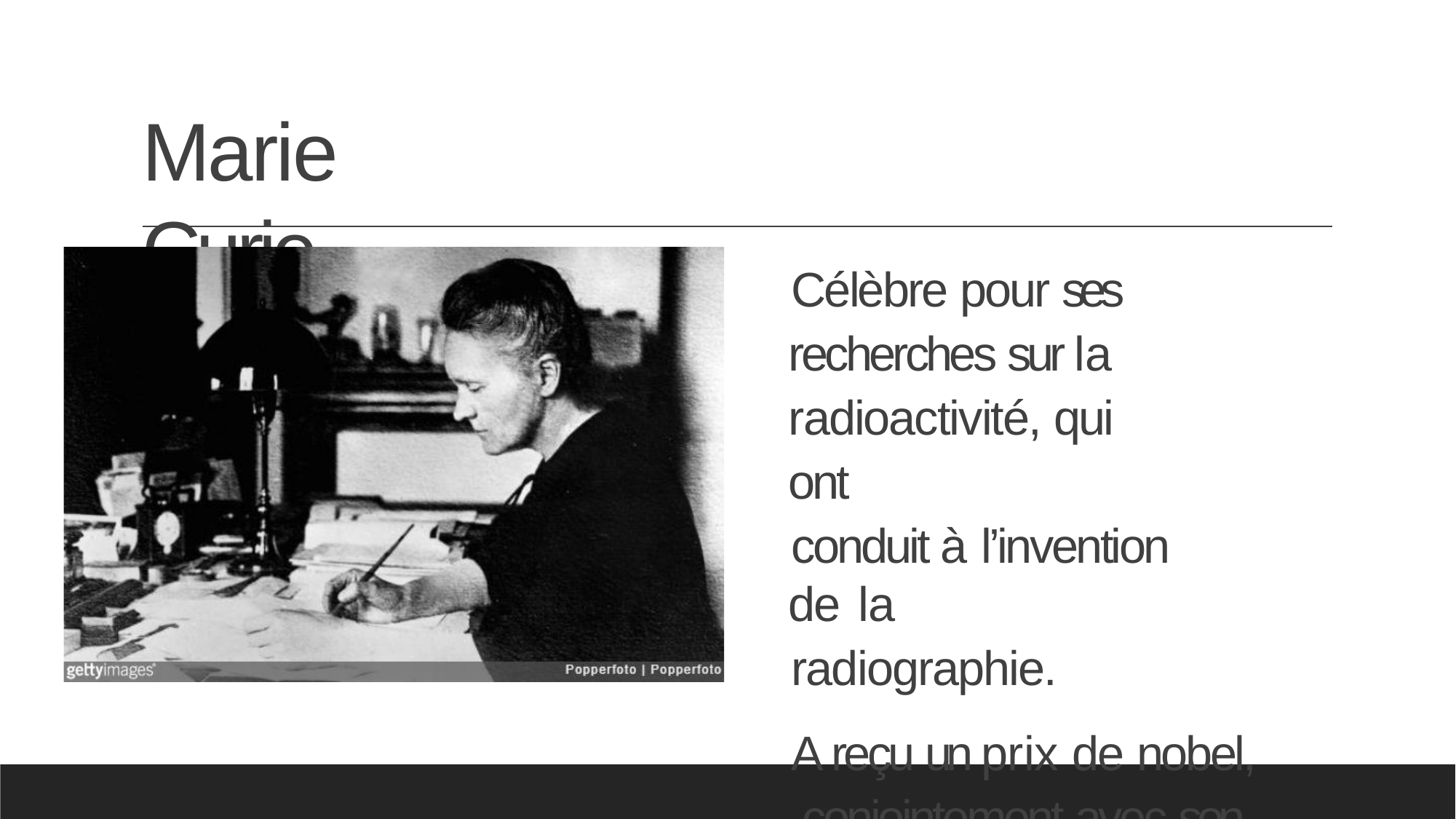

# Marie Curie

Célèbre pour ses  recherches sur la  radioactivité, qui ont
conduit à l’invention de la
radiographie.
A reçu un prix de nobel,  conjointement avec son  mari.